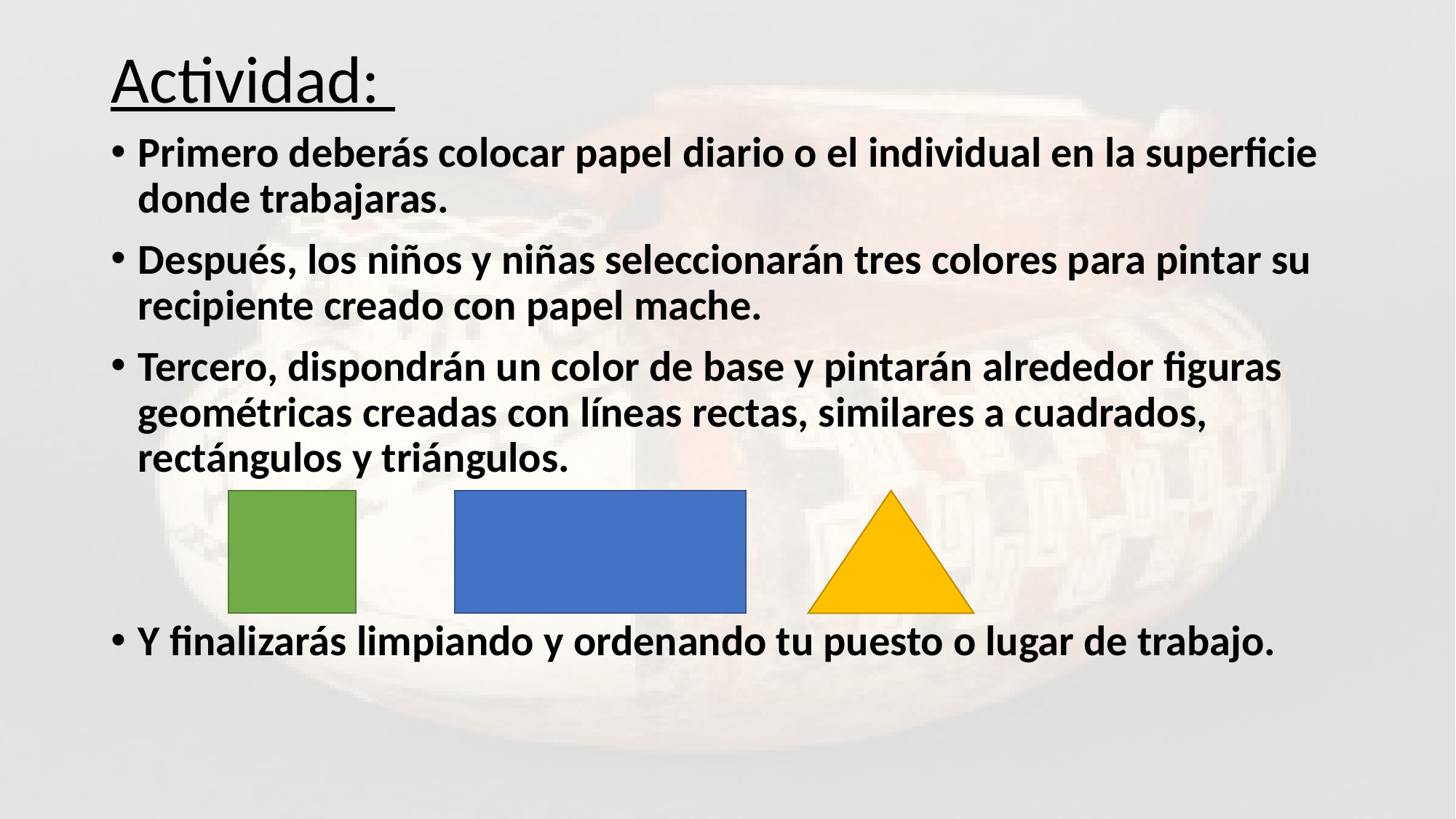

# Actividad:
Primero deberás colocar papel diario o el individual en la superficie donde trabajaras.
Después, los niños y niñas seleccionarán tres colores para pintar su recipiente creado con papel mache.
Tercero, dispondrán un color de base y pintarán alrededor figuras geométricas creadas con líneas rectas, similares a cuadrados, rectángulos y triángulos.

Y finalizarás limpiando y ordenando tu puesto o lugar de trabajo.